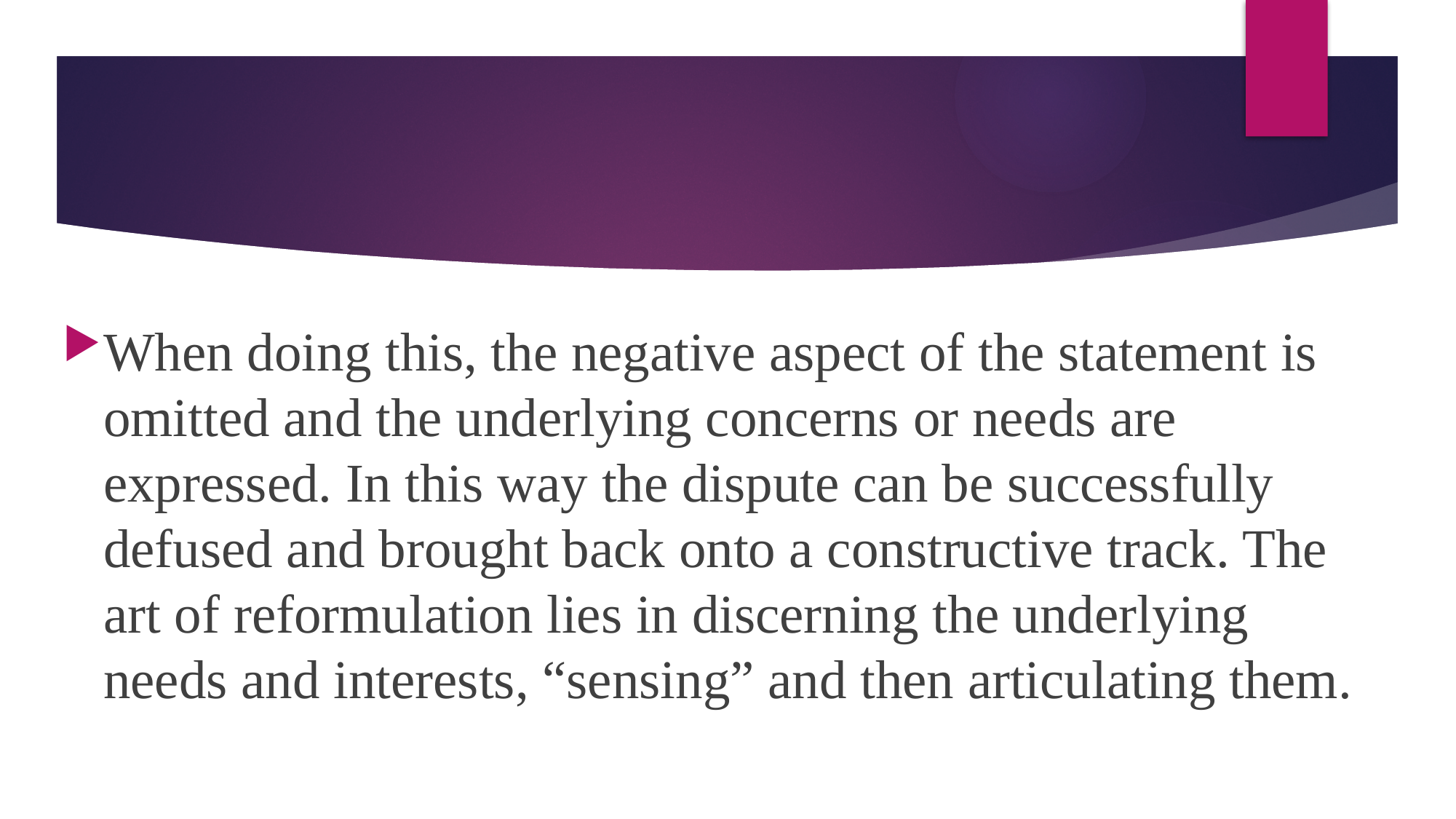

#
When doing this, the negative aspect of the statement is omitted and the underlying concerns or needs are expressed. In this way the dispute can be successfully defused and brought back onto a constructive track. The art of reformulation lies in discerning the underlying needs and interests, “sensing” and then articulating them.